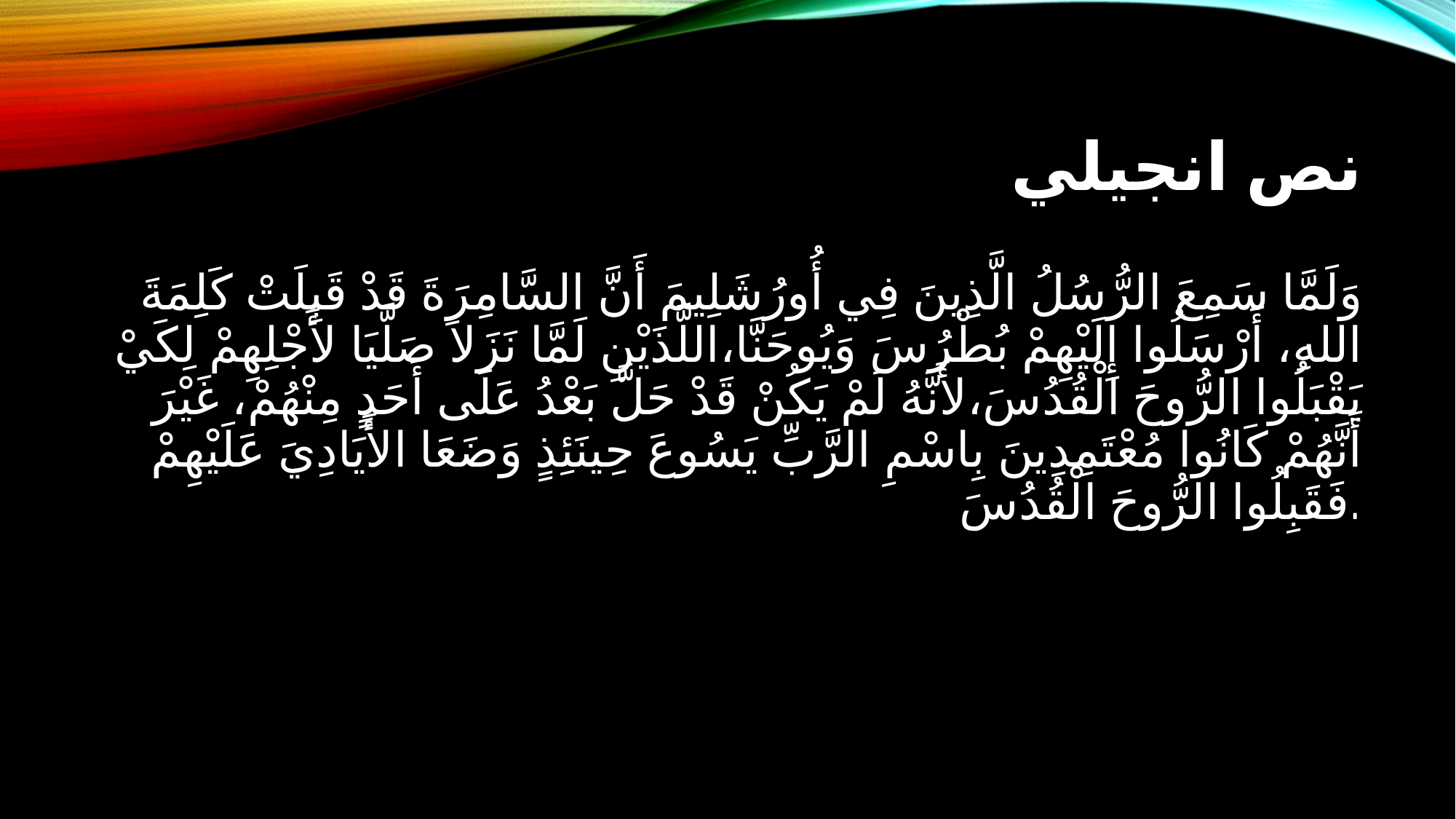

# نص انجيلي
وَلَمَّا سَمِعَ الرُّسُلُ الَّذِينَ فِي أُورُشَلِيمَ أَنَّ السَّامِرَةَ قَدْ قَبِلَتْ كَلِمَةَ اللهِ، أَرْسَلُوا إِلَيْهِمْ بُطْرُسَ وَيُوحَنَّا،اللَّذَيْنِ لَمَّا نَزَلاَ صَلَّيَا لأَجْلِهِمْ لِكَيْ يَقْبَلُوا الرُّوحَ الْقُدُسَ،لأَنَّهُ لَمْ يَكُنْ قَدْ حَلَّ بَعْدُ عَلَى أَحَدٍ مِنْهُمْ، غَيْرَ أَنَّهُمْ كَانُوا مُعْتَمِدِينَ بِاسْمِ الرَّبِّ يَسُوعَ حِينَئِذٍ وَضَعَا الأَيَادِيَ عَلَيْهِمْ فَقَبِلُوا الرُّوحَ الْقُدُسَ.